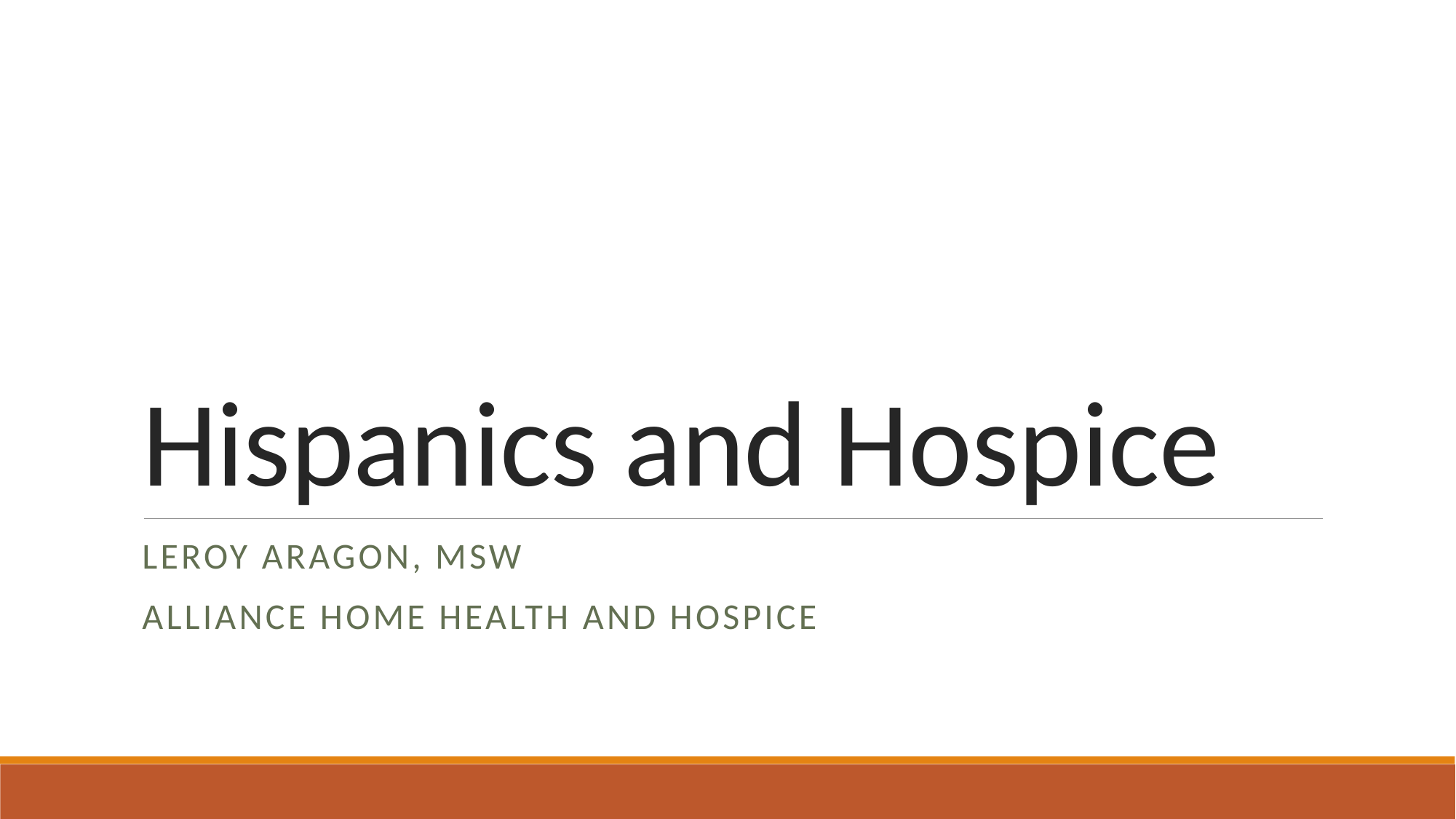

# Hispanics and Hospice
Leroy aragon, msw
Alliance home health and hospice